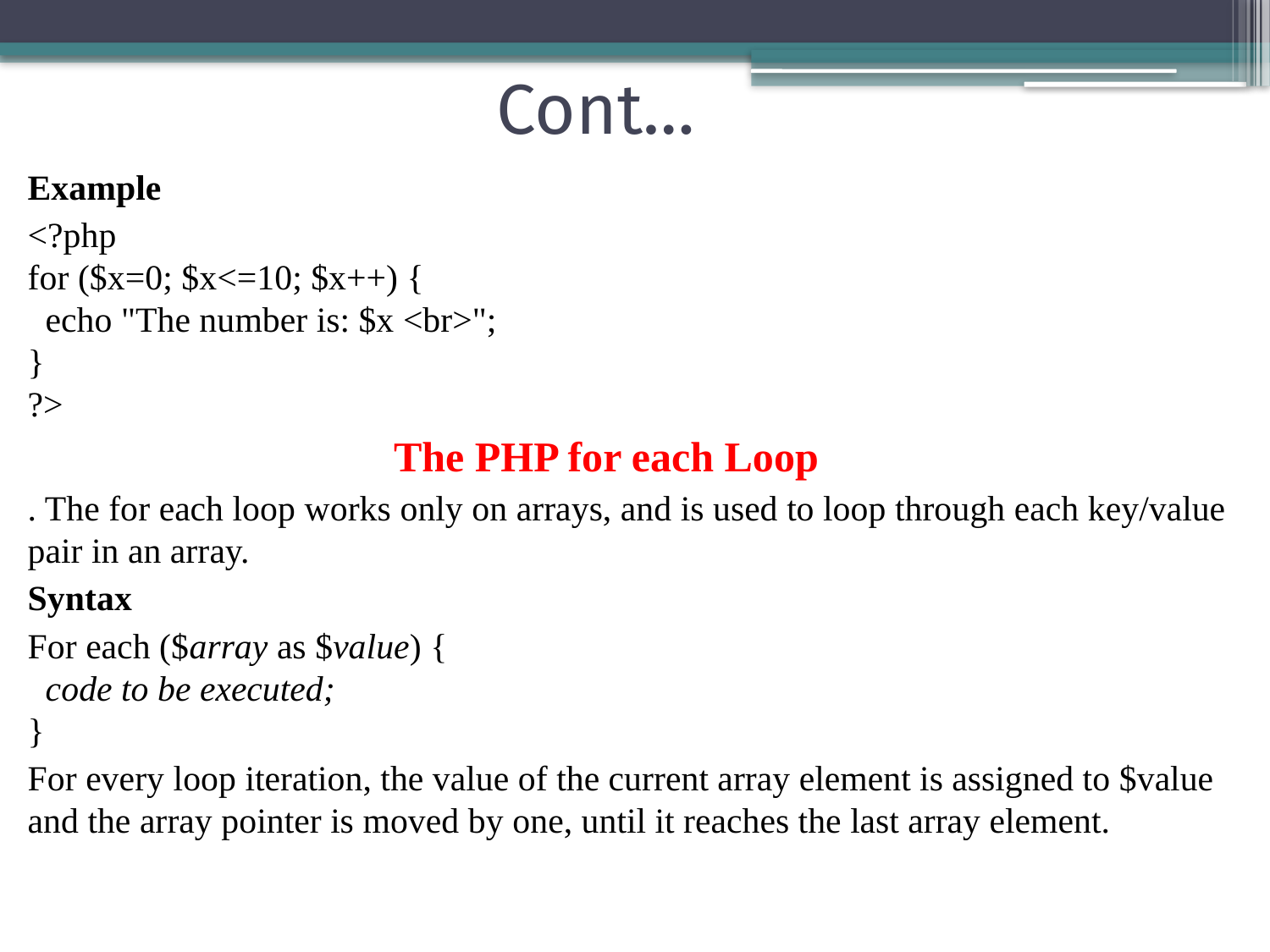

# Cont…
Example
<?php
for ($x=0; $x<=10; $x++) {
  echo "The number is: $x <br>";
}
?>
                                         The PHP for each Loop
. The for each loop works only on arrays, and is used to loop through each key/value pair in an array.
Syntax
For each ($array as $value) {
  code to be executed;
}
For every loop iteration, the value of the current array element is assigned to $value and the array pointer is moved by one, until it reaches the last array element.